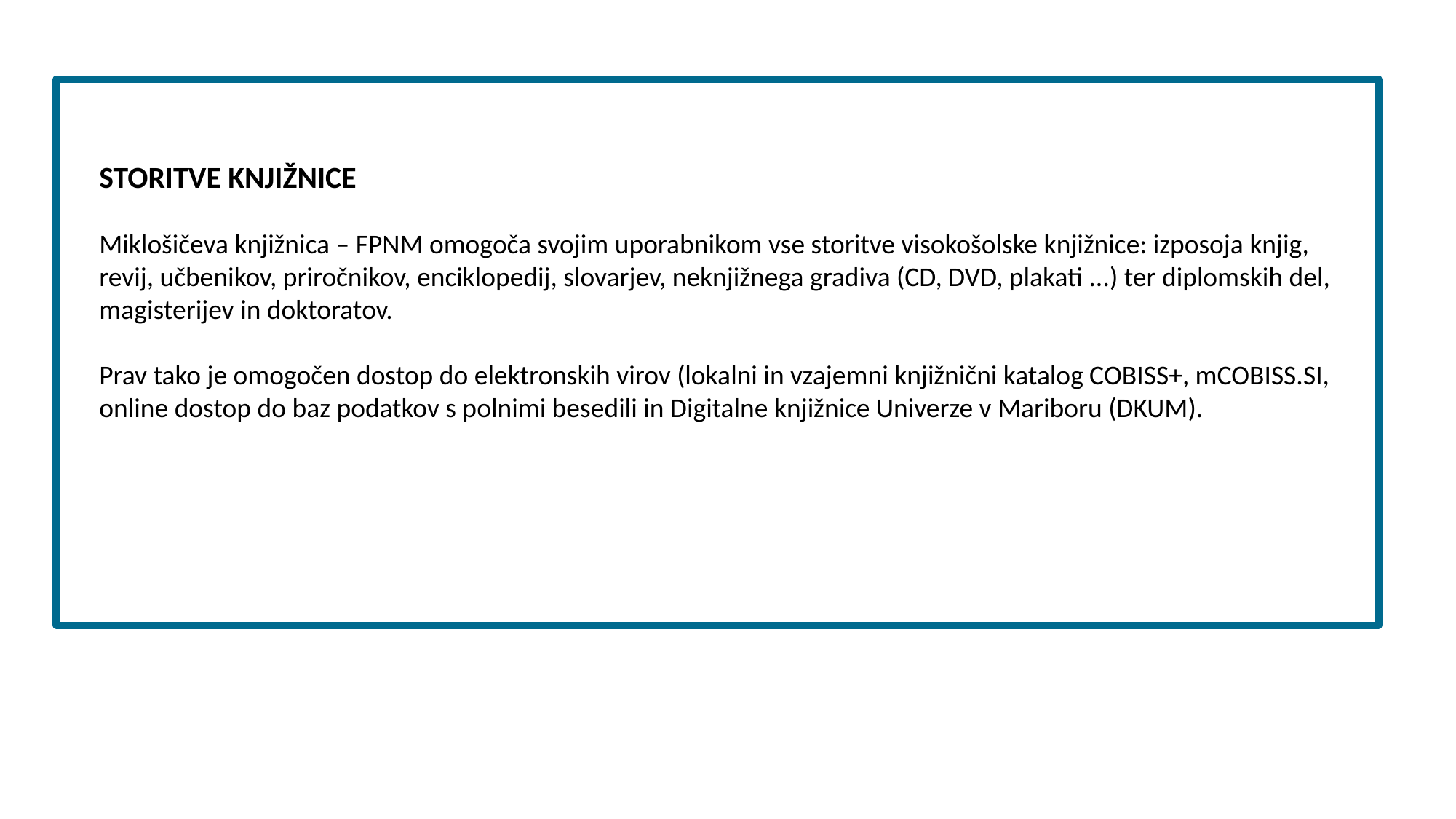

STORITVE KNJIŽNICE

Miklošičeva knjižnica – FPNM omogoča svojim uporabnikom vse storitve visokošolske knjižnice: izposoja knjig, revij, učbenikov, priročnikov, enciklopedij, slovarjev, neknjižnega gradiva (CD, DVD, plakati ...) ter diplomskih del, magisterijev in doktoratov.

Prav tako je omogočen dostop do elektronskih virov (lokalni in vzajemni knjižnični katalog COBISS+, mCOBISS.SI, online dostop do baz podatkov s polnimi besedili in Digitalne knjižnice Univerze v Mariboru (DKUM).